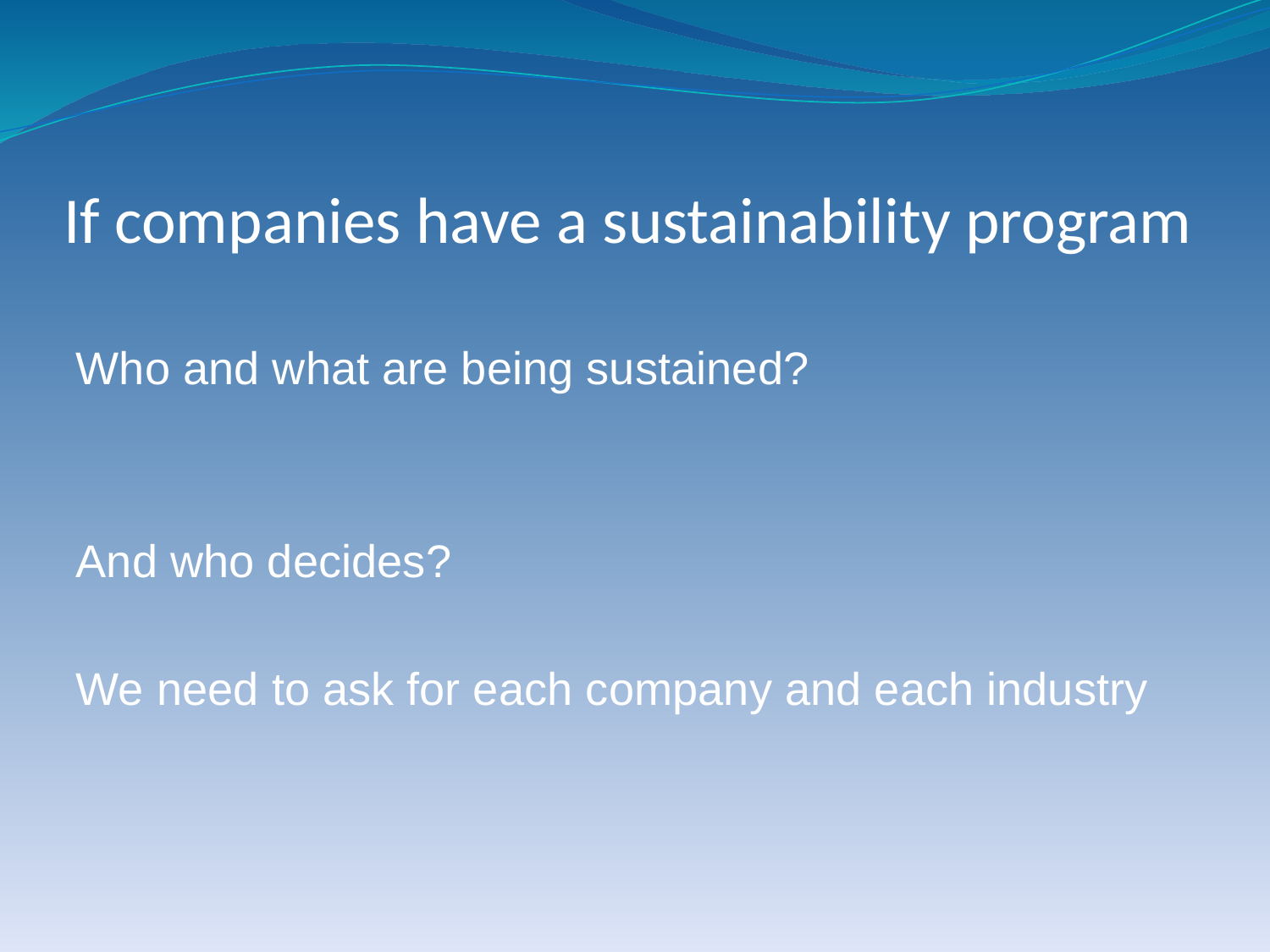

# If companies have a sustainability program

Who and what are being sustained?

And who decides?

We need to ask for each company and each industry